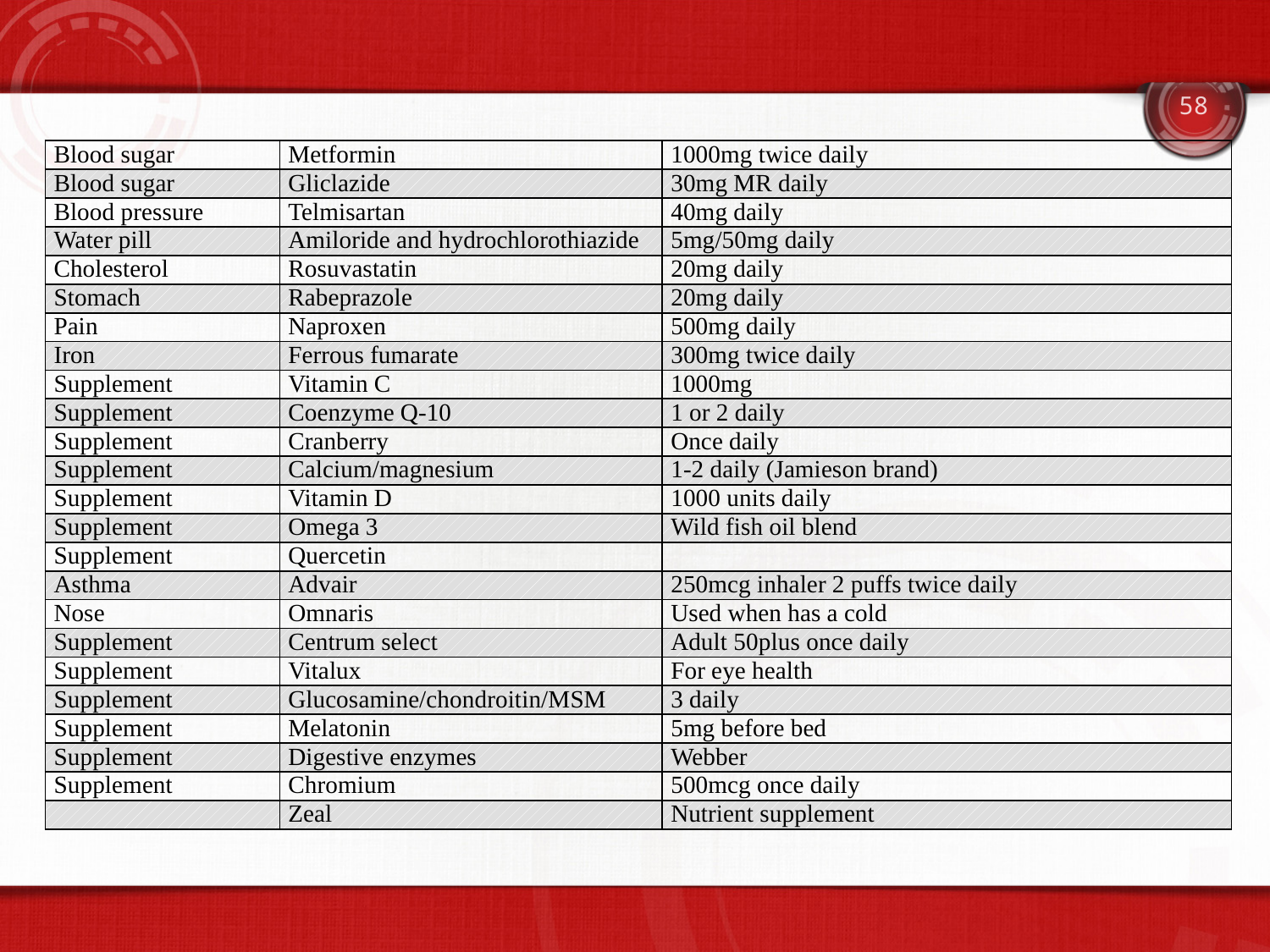

58
| Blood sugar | Metformin | 1000mg twice daily |
| --- | --- | --- |
| Blood sugar | Gliclazide | 30mg MR daily |
| Blood pressure | Telmisartan | 40mg daily |
| Water pill | Amiloride and hydrochlorothiazide | 5mg/50mg daily |
| Cholesterol | Rosuvastatin | 20mg daily |
| Stomach | Rabeprazole | 20mg daily |
| Pain | Naproxen | 500mg daily |
| Iron | Ferrous fumarate | 300mg twice daily |
| Supplement | Vitamin C | 1000mg |
| Supplement | Coenzyme Q-10 | 1 or 2 daily |
| Supplement | Cranberry | Once daily |
| Supplement | Calcium/magnesium | 1-2 daily (Jamieson brand) |
| Supplement | Vitamin D | 1000 units daily |
| Supplement | Omega 3 | Wild fish oil blend |
| Supplement | Quercetin |  |
| Asthma | Advair | 250mcg inhaler 2 puffs twice daily |
| Nose | Omnaris | Used when has a cold |
| Supplement | Centrum select | Adult 50plus once daily |
| Supplement | Vitalux | For eye health |
| Supplement | Glucosamine/chondroitin/MSM | 3 daily |
| Supplement | Melatonin | 5mg before bed |
| Supplement | Digestive enzymes | Webber |
| Supplement | Chromium | 500mcg once daily |
|  | Zeal | Nutrient supplement |